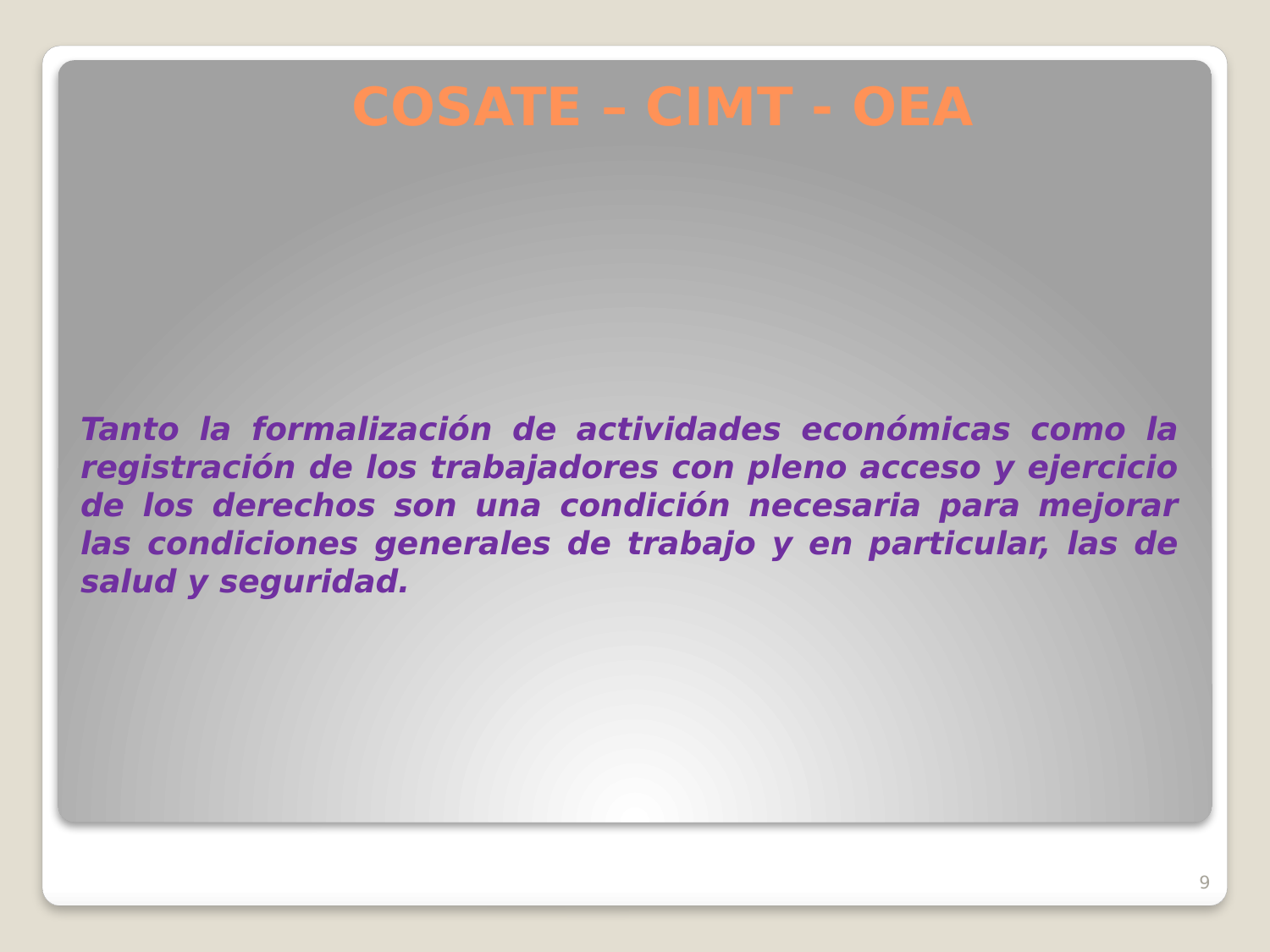

# COSATE – CIMT - OEA

Tanto la formalización de actividades económicas como la registración de los trabajadores con pleno acceso y ejercicio de los derechos son una condición necesaria para mejorar las condiciones generales de trabajo y en particular, las de salud y seguridad.
9